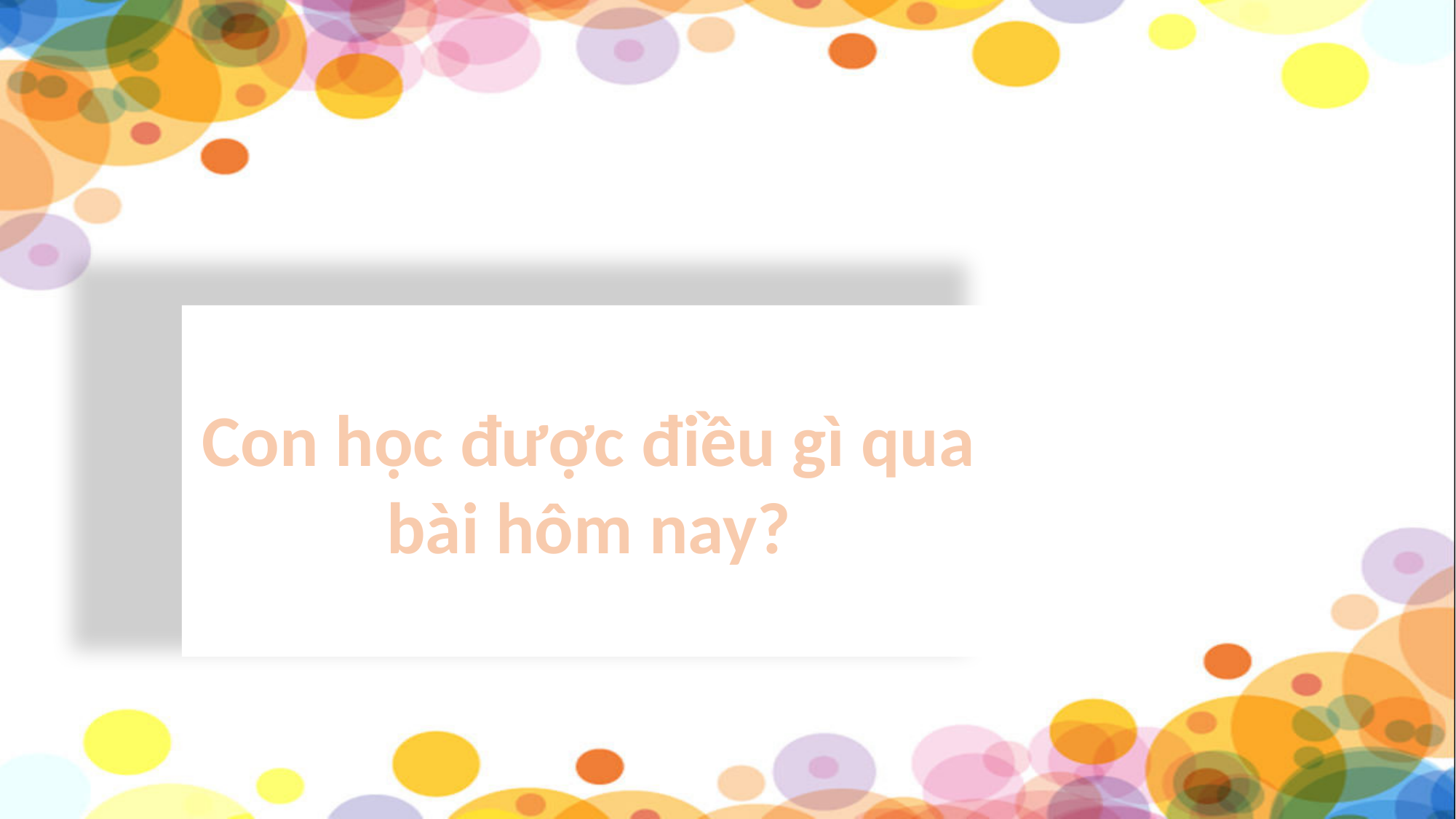

Con học được điều gì qua bài hôm nay?